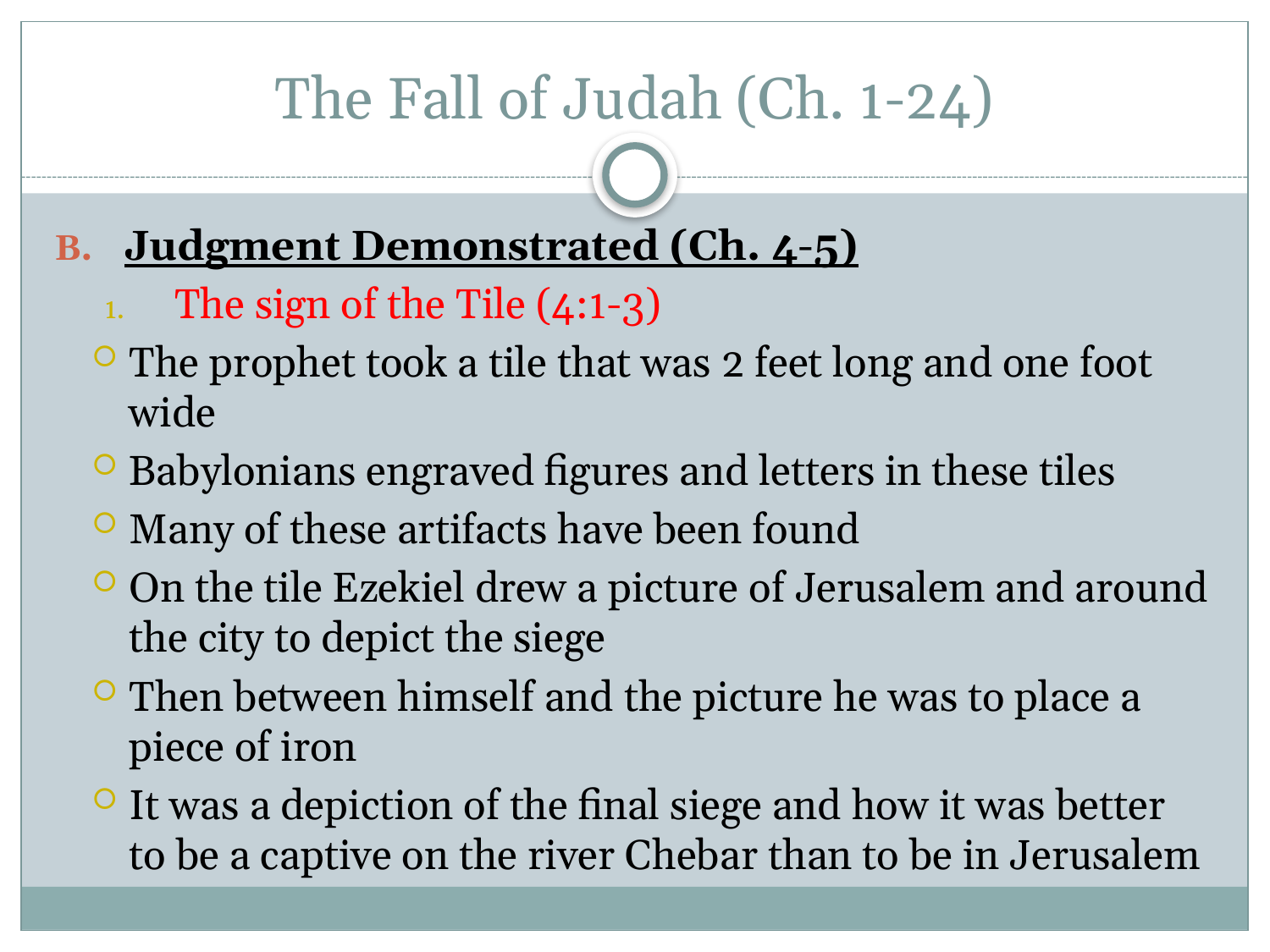

# The Fall of Judah (Ch. 1-24)
Judgment Demonstrated (Ch. 4-5)
The sign of the Tile (4:1-3)
The prophet took a tile that was 2 feet long and one foot wide
Babylonians engraved figures and letters in these tiles
Many of these artifacts have been found
On the tile Ezekiel drew a picture of Jerusalem and around the city to depict the siege
Then between himself and the picture he was to place a piece of iron
It was a depiction of the final siege and how it was better to be a captive on the river Chebar than to be in Jerusalem